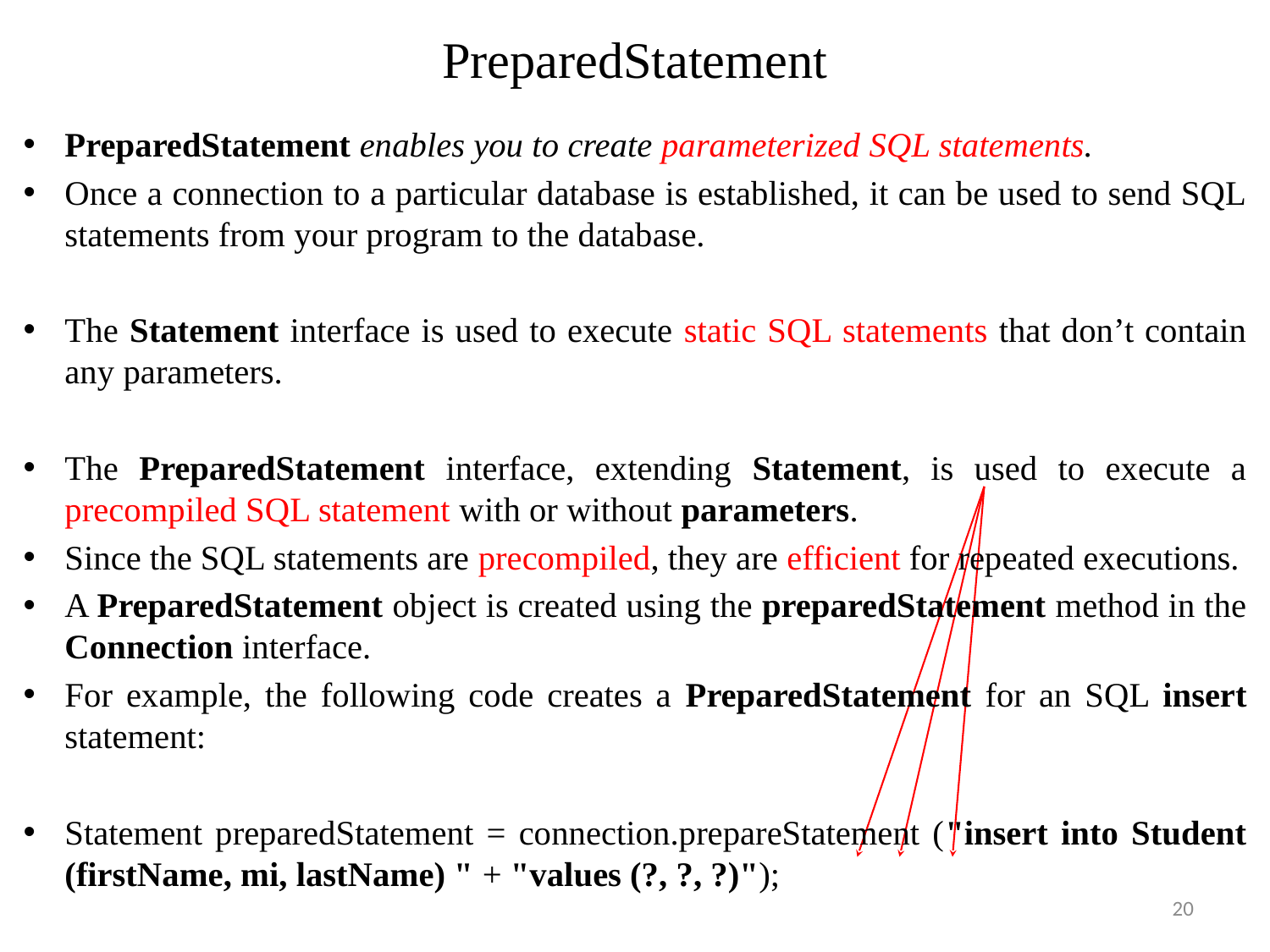

# PreparedStatement
PreparedStatement enables you to create parameterized SQL statements.
Once a connection to a particular database is established, it can be used to send SQL statements from your program to the database.

The Statement interface is used to execute static SQL statements that don’t contain any parameters.

The PreparedStatement interface, extending Statement, is used to execute a precompiled SQL statement with or without parameters.
Since the SQL statements are precompiled, they are efficient for repeated executions.
A PreparedStatement object is created using the preparedStatement method in the Connection interface.
For example, the following code creates a PreparedStatement for an SQL insert statement:

Statement preparedStatement = connection.prepareStatement ("insert into Student (firstName, mi, lastName) " + "values (?, ?, ?)");

20